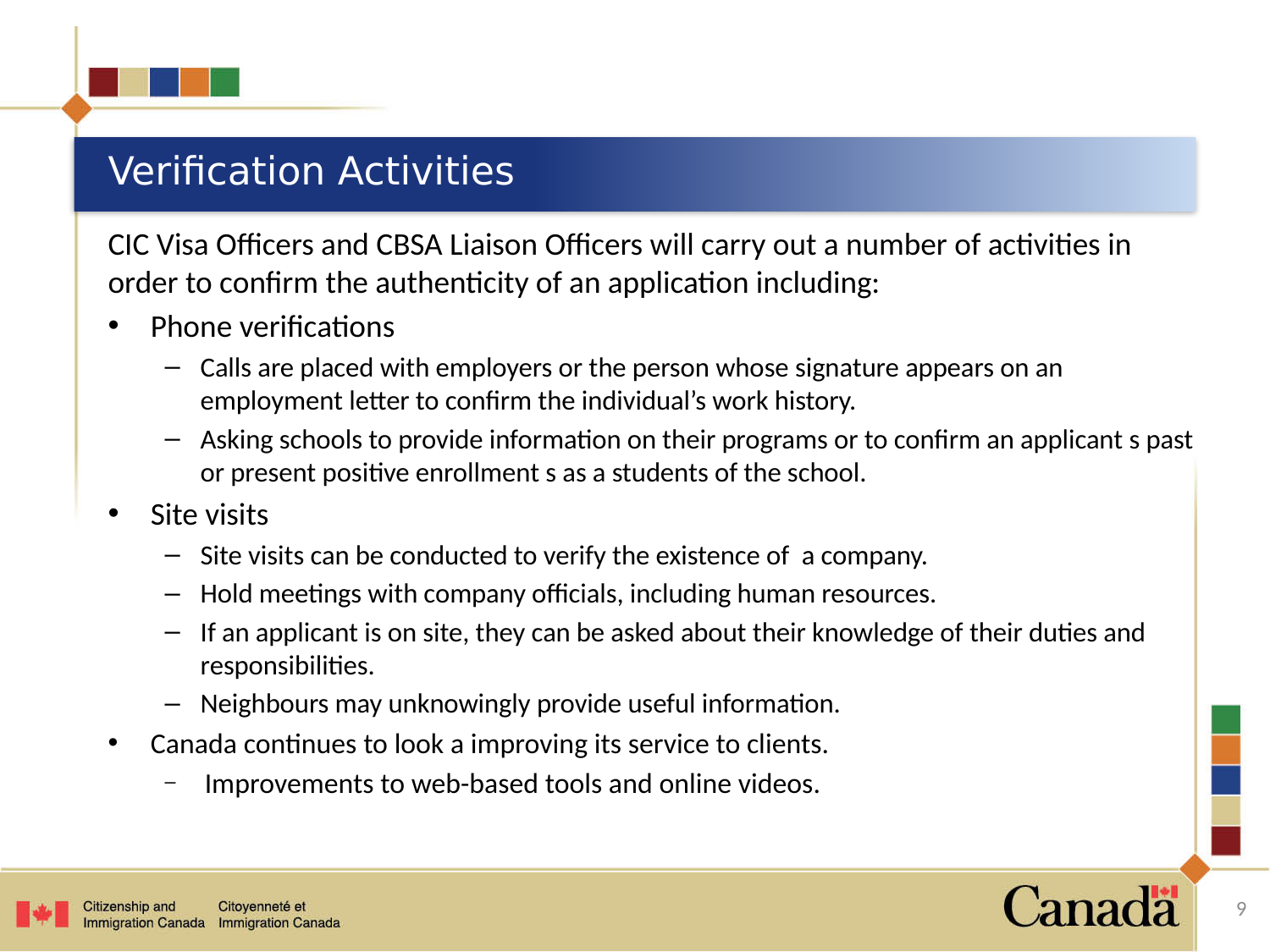

# Verification Activities
CIC Visa Officers and CBSA Liaison Officers will carry out a number of activities in order to confirm the authenticity of an application including:
Phone verifications
Calls are placed with employers or the person whose signature appears on an employment letter to confirm the individual’s work history.
Asking schools to provide information on their programs or to confirm an applicant s past or present positive enrollment s as a students of the school.
Site visits
Site visits can be conducted to verify the existence of  a company.
Hold meetings with company officials, including human resources.
If an applicant is on site, they can be asked about their knowledge of their duties and responsibilities.
Neighbours may unknowingly provide useful information.
Canada continues to look a improving its service to clients.
 Improvements to web-based tools and online videos.

9